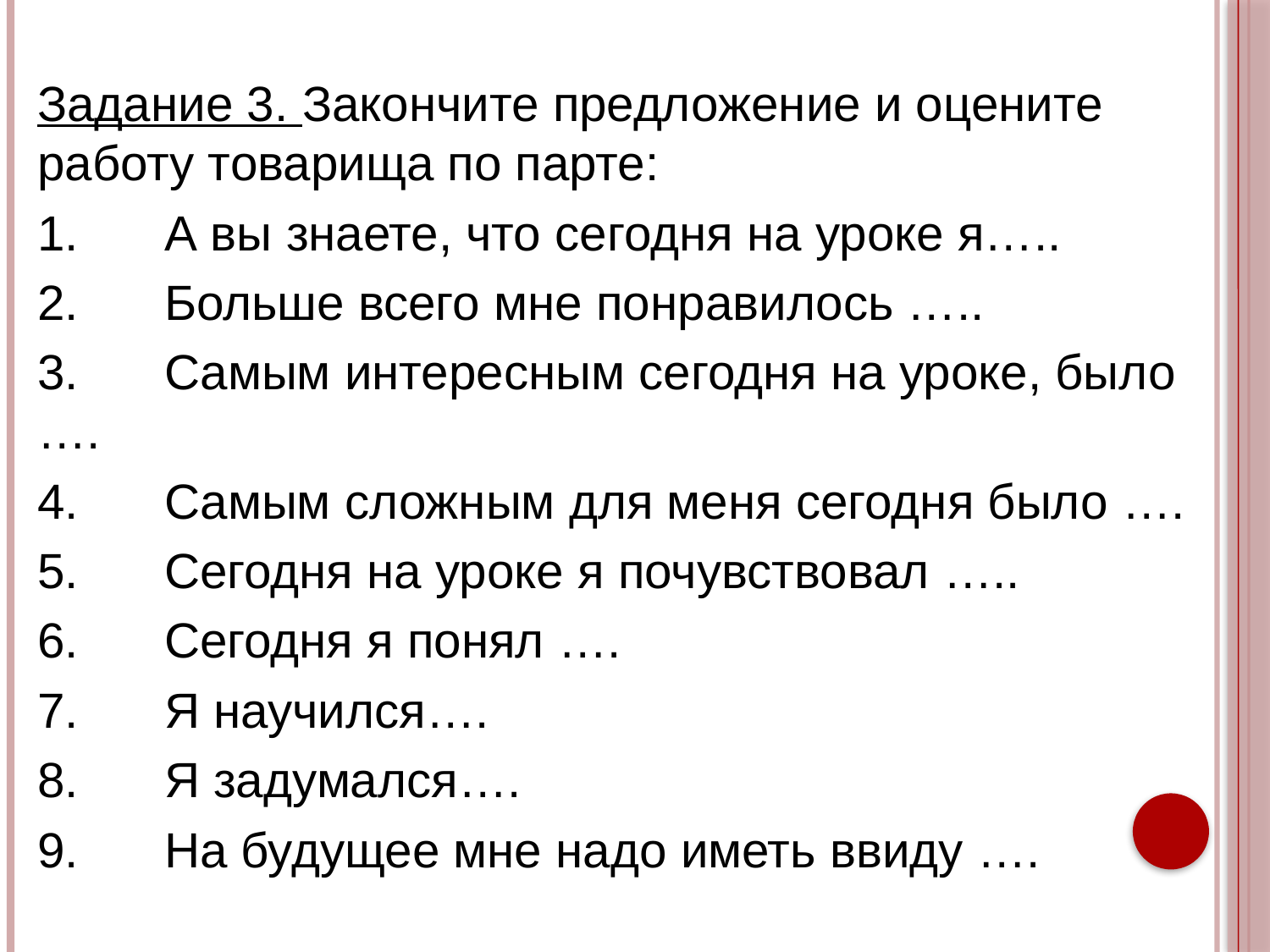

Задание 3. Закончите предложение и оцените работу товарища по парте:
1.	А вы знаете, что сегодня на уроке я…..
2.	Больше всего мне понравилось …..
3.	Самым интересным сегодня на уроке, было ….
4.	Самым сложным для меня сегодня было ….
5.	Сегодня на уроке я почувствовал …..
6.	Сегодня я понял ….
7.	Я научился….
8.	Я задумался….
9.	На будущее мне надо иметь ввиду ….